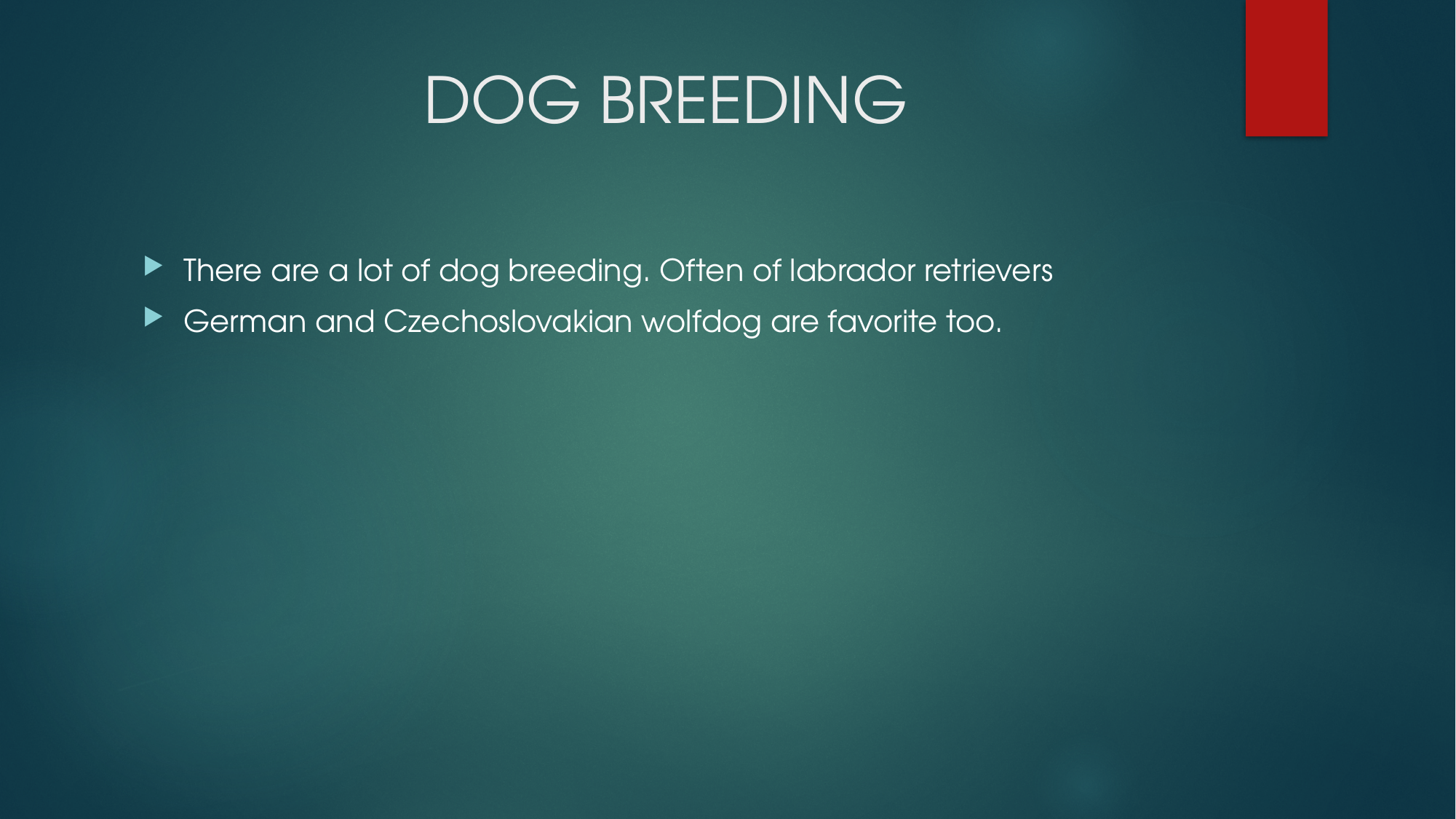

# DOG BREEDING
There are a lot of dog breeding. Often of labrador retrievers
German and Czechoslovakian wolfdog are favorite too.